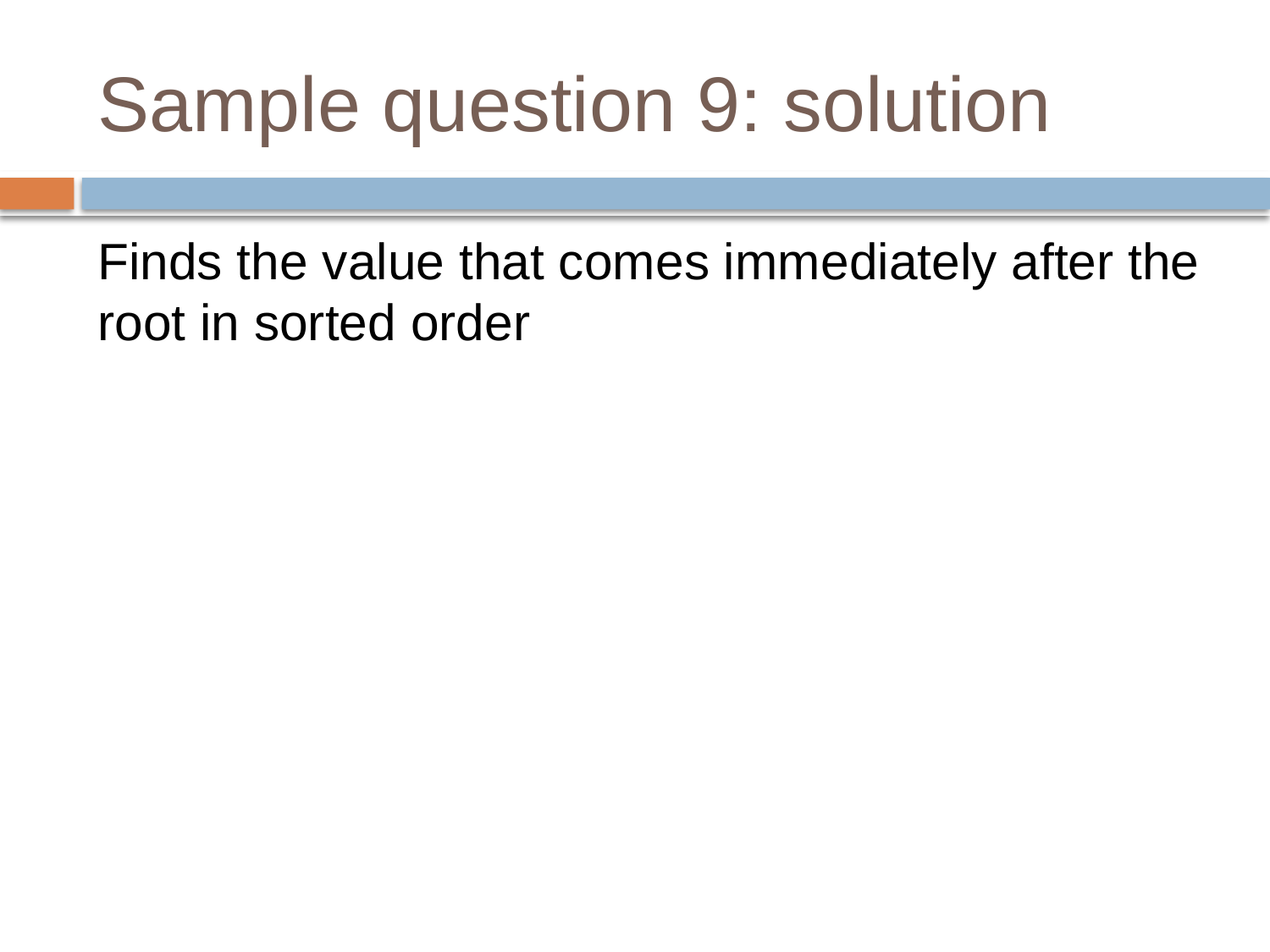

# Sample question 9: solution
Finds the value that comes immediately after the root in sorted order